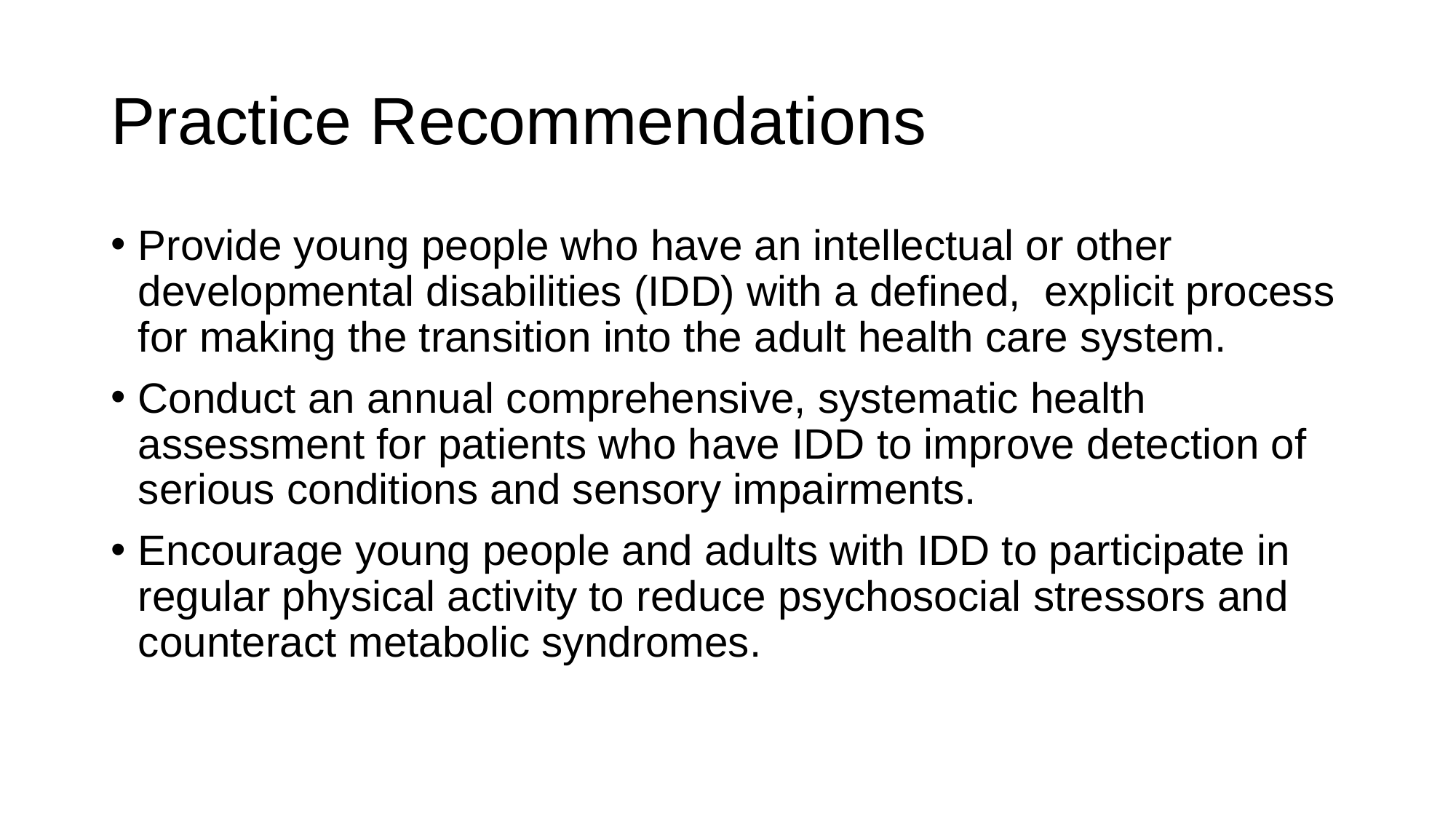

# Practice Recommendations
Provide young people who have an intellectual or other developmental disabilities (IDD) with a defined,  explicit process for making the transition into the adult health care system.
Conduct an annual comprehensive, systematic health assessment for patients who have IDD to improve detection of  serious conditions and sensory impairments.
Encourage young people and adults with IDD to participate in regular physical activity to reduce psychosocial stressors and counteract metabolic syndromes.